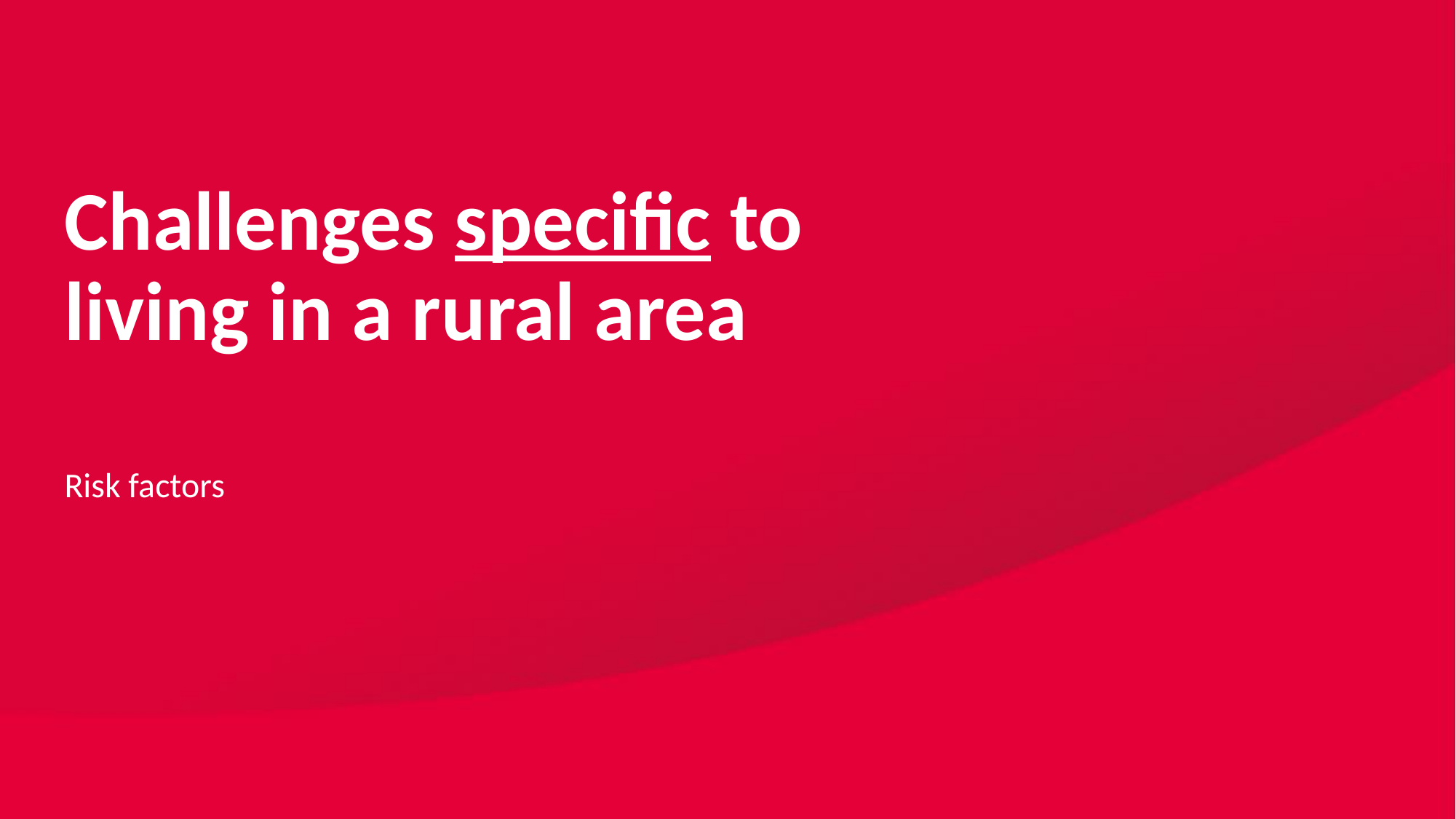

# Challenges specific to living in a rural area
Risk factors